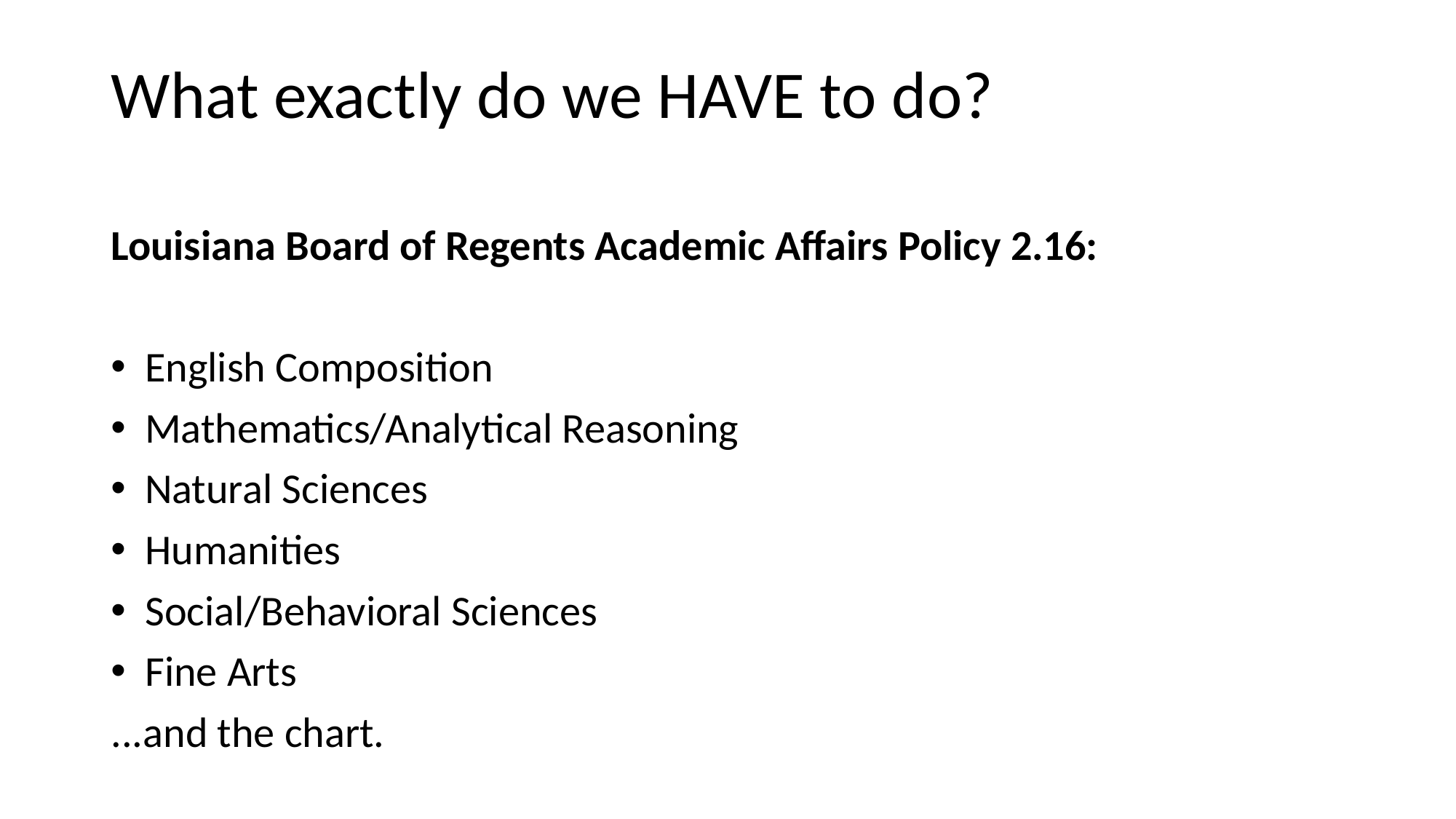

# What exactly do we HAVE to do?
Louisiana Board of Regents Academic Affairs Policy 2.16:

English Composition
Mathematics/Analytical Reasoning
Natural Sciences
Humanities
Social/Behavioral Sciences
Fine Arts
...and the chart.